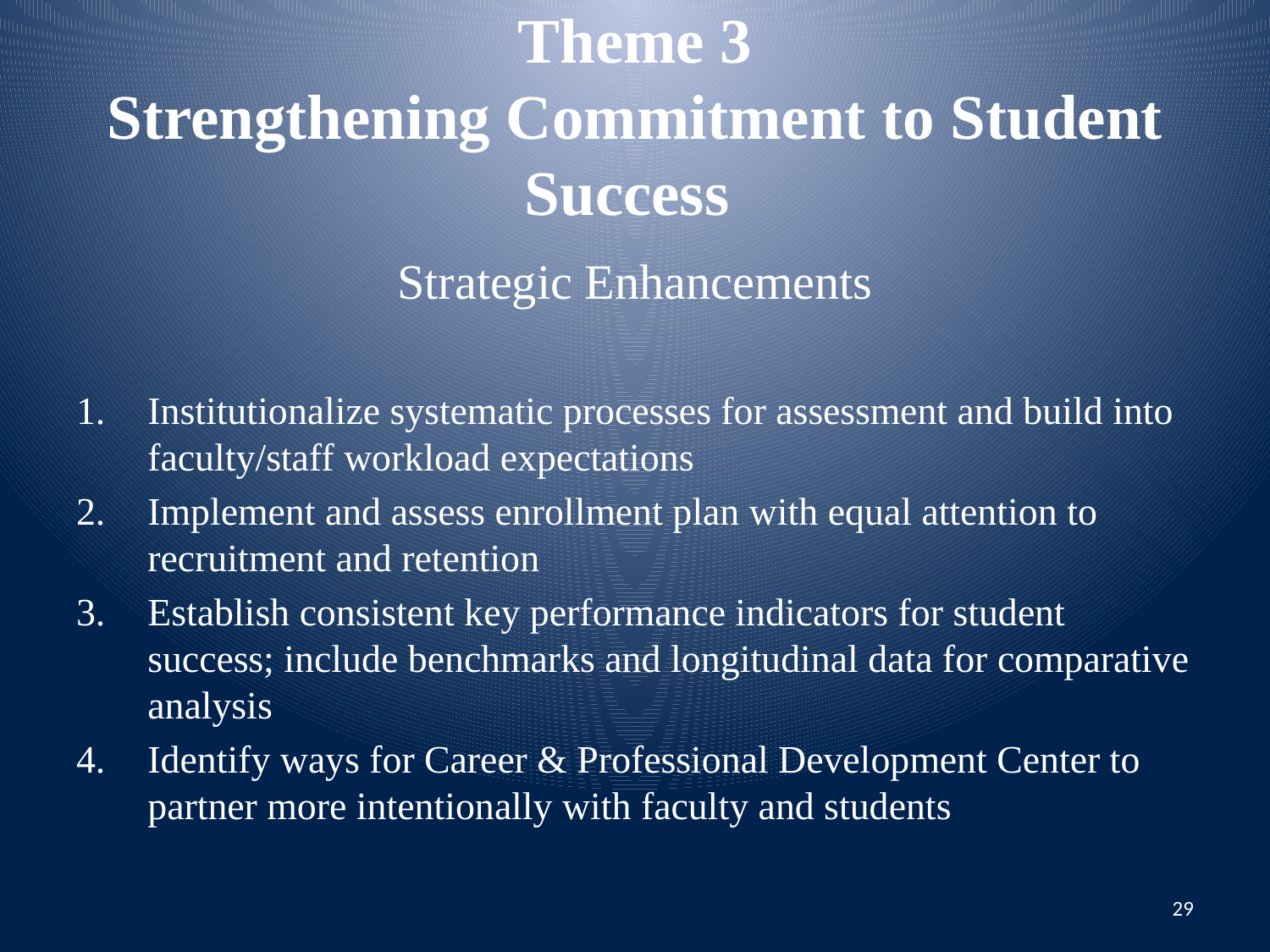

# Theme 3 Strengthening Commitment to Student Success
Strategic Enhancements

Institutionalize systematic processes for assessment and build into faculty/staff workload expectations
Implement and assess enrollment plan with equal attention to recruitment and retention
Establish consistent key performance indicators for student success; include benchmarks and longitudinal data for comparative analysis
Identify ways for Career & Professional Development Center to partner more intentionally with faculty and students

29